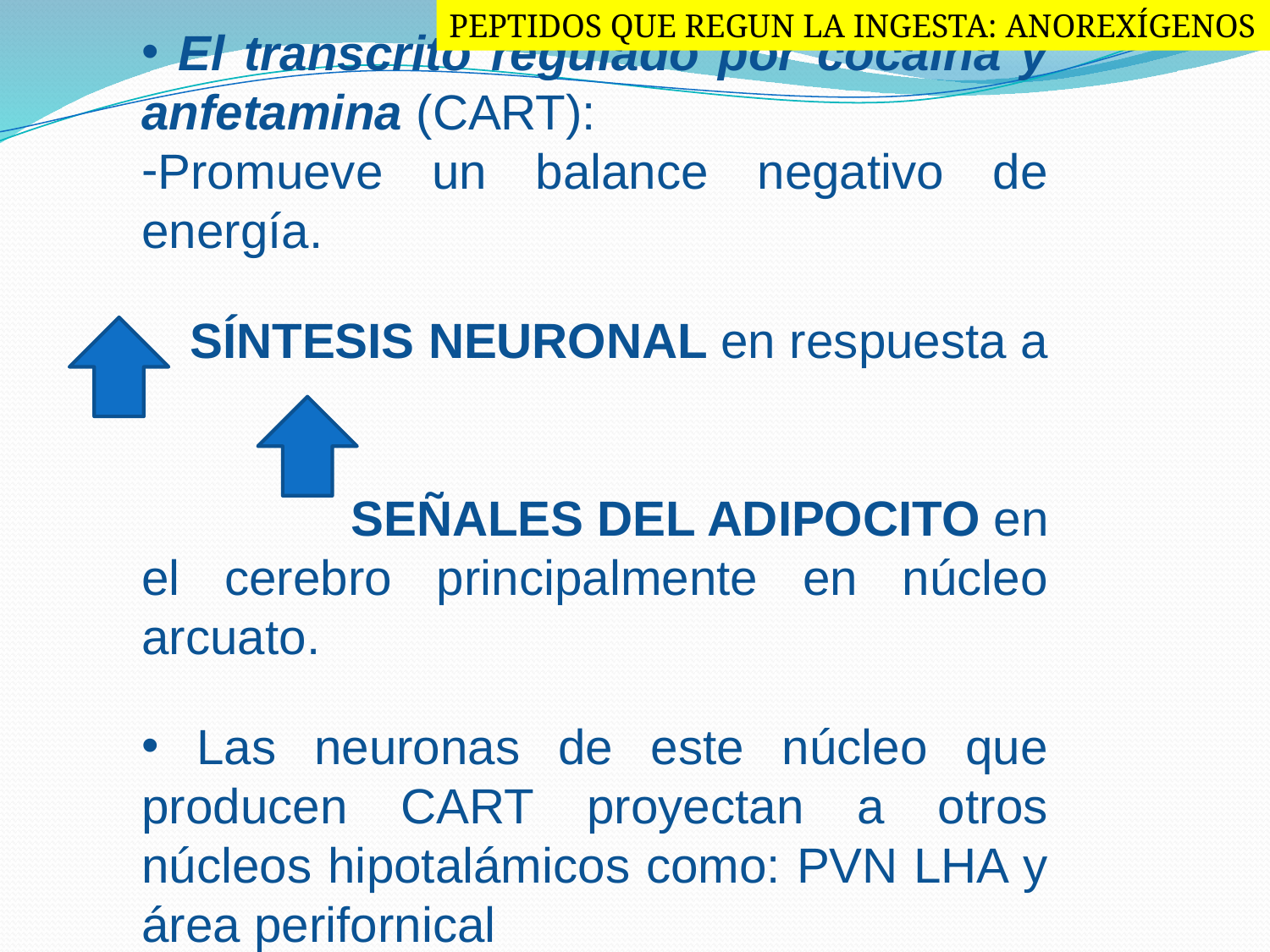

PEPTIDOS QUE REGUN LA INGESTA: ANOREXÍGENOS
 El transcrito regulado por cocaína y anfetamina (CART):
Promueve un balance negativo de energía.

    SÍNTESIS NEURONAL en respuesta a

               SEÑALES DEL ADIPOCITO en el cerebro principalmente en núcleo arcuato.

 Las neuronas de este núcleo que producen CART proyectan a otros núcleos hipotalámicos como: PVN LHA y área perifornical